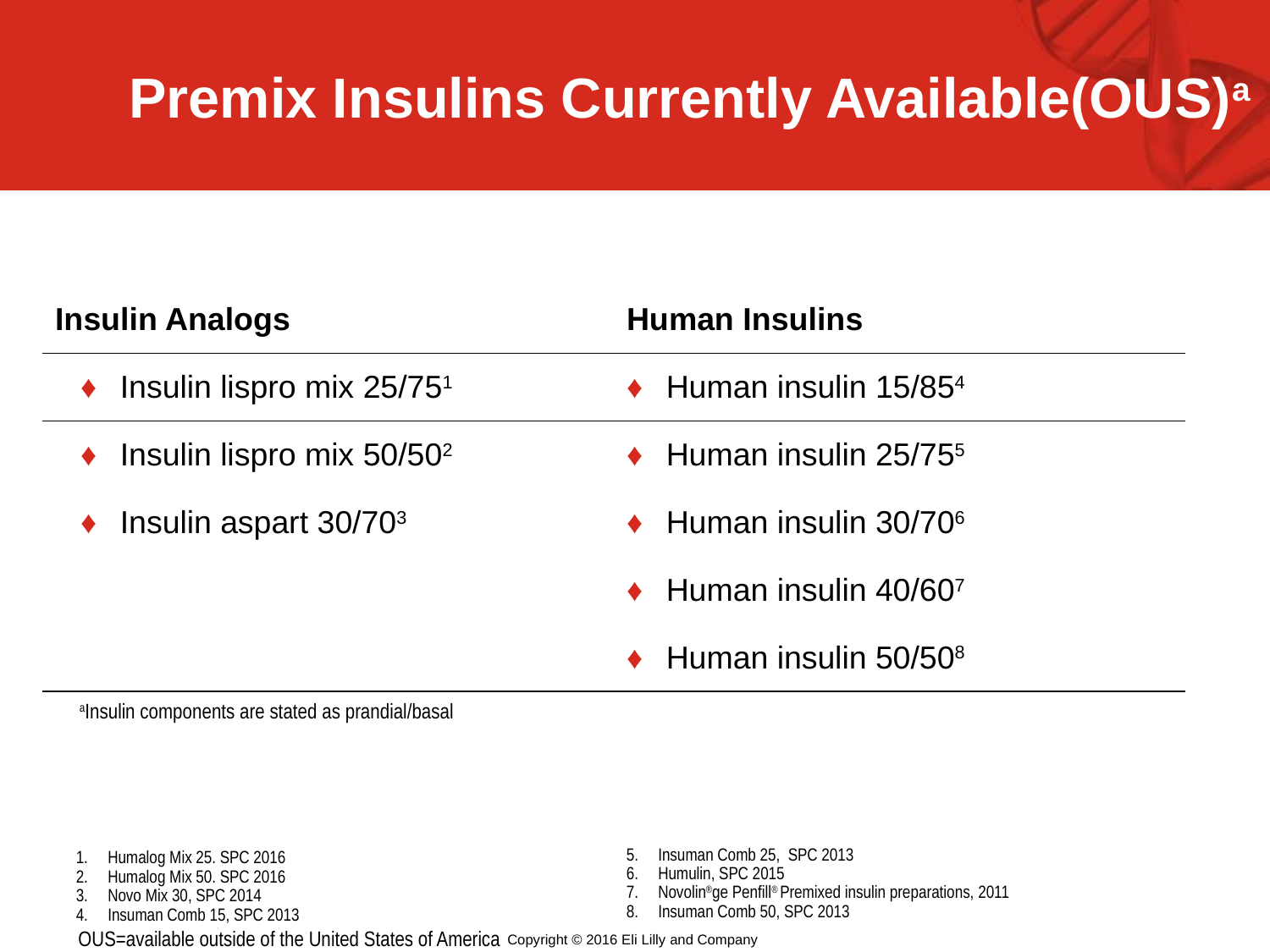

Premix Insulins Currently Available(OUS)a
| Insulin Analogs | Human Insulins |
| --- | --- |
| Insulin lispro mix 25/751 | Human insulin 15/854 |
| Insulin lispro mix 50/502 | Human insulin 25/755 |
| Insulin aspart 30/703 | Human insulin 30/706 |
|  | Human insulin 40/607 |
|  | Human insulin 50/508 |
aInsulin components are stated as prandial/basal
Insuman Comb 25,  SPC 2013
Humulin, SPC 2015
Novolin®ge Penfill® Premixed insulin preparations, 2011
Insuman Comb 50, SPC 2013
Humalog Mix 25. SPC 2016
Humalog Mix 50. SPC 2016
Novo Mix 30, SPC 2014
Insuman Comb 15, SPC 2013
Copyright © 2016 Eli Lilly and Company
OUS=available outside of the United States of America